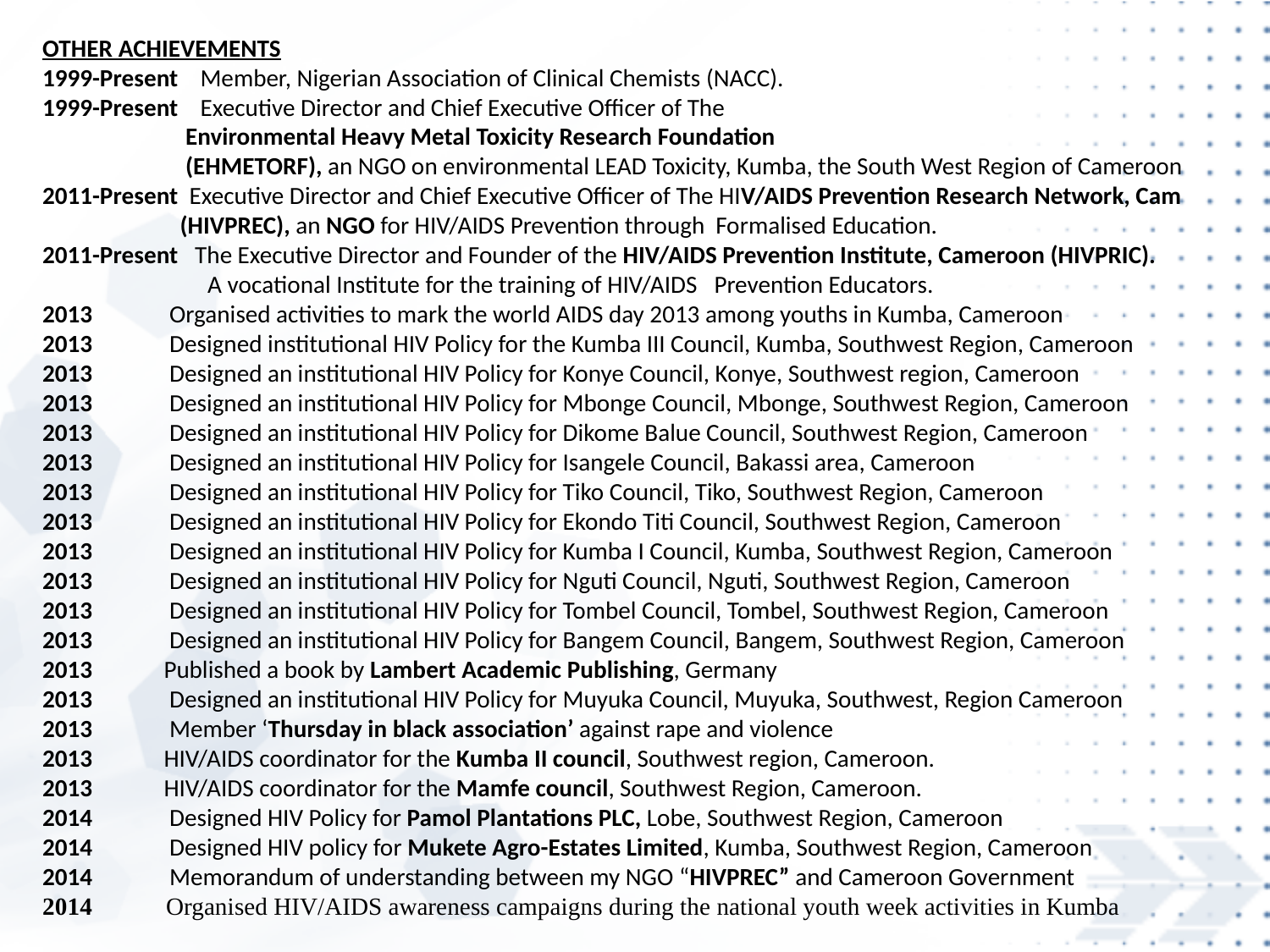

OTHER ACHIEVEMENTS
1999-Present    Member, Nigerian Association of Clinical Chemists (NACC).
1999-Present    Executive Director and Chief Executive Officer of The
                          Environmental Heavy Metal Toxicity Research Foundation
                          (EHMETORF), an NGO on environmental LEAD Toxicity, Kumba, the South West Region of Cameroon
2011-Present  Executive Director and Chief Executive Officer of The HIV/AIDS Prevention Research Network, Cam
                         (HIVPREC), an NGO for HIV/AIDS Prevention through  Formalised Education.
2011-Present   The Executive Director and Founder of the HIV/AIDS Prevention Institute, Cameroon (HIVPRIC).
                              A vocational Institute for the training of HIV/AIDS   Prevention Educators.
2013              Organised activities to mark the world AIDS day 2013 among youths in Kumba, Cameroon
2013              Designed institutional HIV Policy for the Kumba III Council, Kumba, Southwest Region, Cameroon
2013              Designed an institutional HIV Policy for Konye Council, Konye, Southwest region, Cameroon
2013              Designed an institutional HIV Policy for Mbonge Council, Mbonge, Southwest Region, Cameroon
2013              Designed an institutional HIV Policy for Dikome Balue Council, Southwest Region, Cameroon
2013              Designed an institutional HIV Policy for Isangele Council, Bakassi area, Cameroon
2013              Designed an institutional HIV Policy for Tiko Council, Tiko, Southwest Region, Cameroon
2013              Designed an institutional HIV Policy for Ekondo Titi Council, Southwest Region, Cameroon
2013              Designed an institutional HIV Policy for Kumba I Council, Kumba, Southwest Region, Cameroon
2013              Designed an institutional HIV Policy for Nguti Council, Nguti, Southwest Region, Cameroon
2013              Designed an institutional HIV Policy for Tombel Council, Tombel, Southwest Region, Cameroon
2013              Designed an institutional HIV Policy for Bangem Council, Bangem, Southwest Region, Cameroon
2013             Published a book by Lambert Academic Publishing, Germany
2013              Designed an institutional HIV Policy for Muyuka Council, Muyuka, Southwest, Region Cameroon
2013              Member ‘Thursday in black association’ against rape and violence
2013             HIV/AIDS coordinator for the Kumba II council, Southwest region, Cameroon.
2013             HIV/AIDS coordinator for the Mamfe council, Southwest Region, Cameroon.
2014              Designed HIV Policy for Pamol Plantations PLC, Lobe, Southwest Region, Cameroon
2014              Designed HIV policy for Mukete Agro-Estates Limited, Kumba, Southwest Region, Cameroon
2014              Memorandum of understanding between my NGO “HIVPREC” and Cameroon Government
2014            Organised HIV/AIDS awareness campaigns during the national youth week activities in Kumba